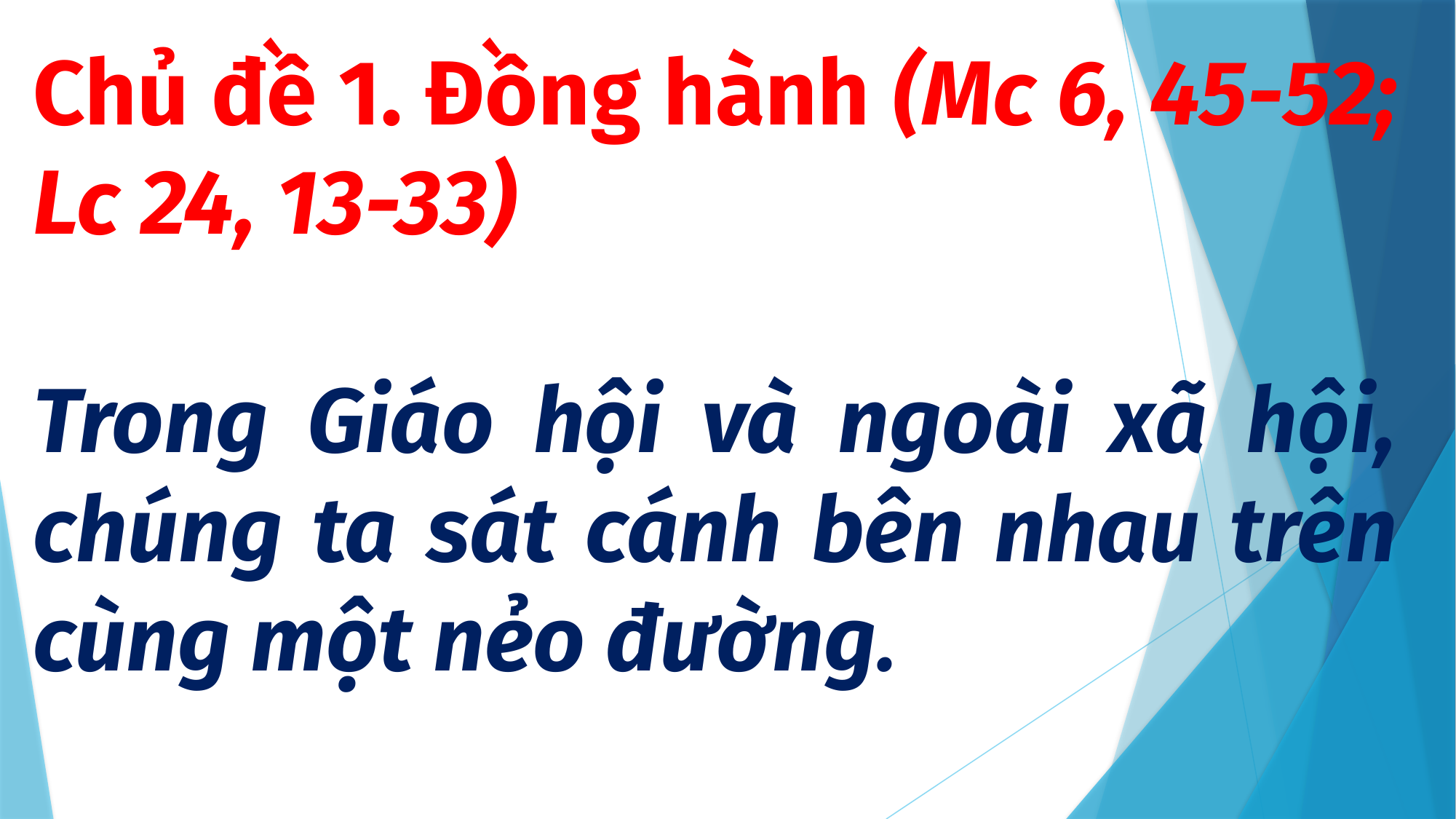

Chủ đề 1. Đồng hành (Mc 6, 45-52; Lc 24, 13-33)

Trong Giáo hội và ngoài xã hội, chúng ta sát cánh bên nhau trên cùng một nẻo đường.